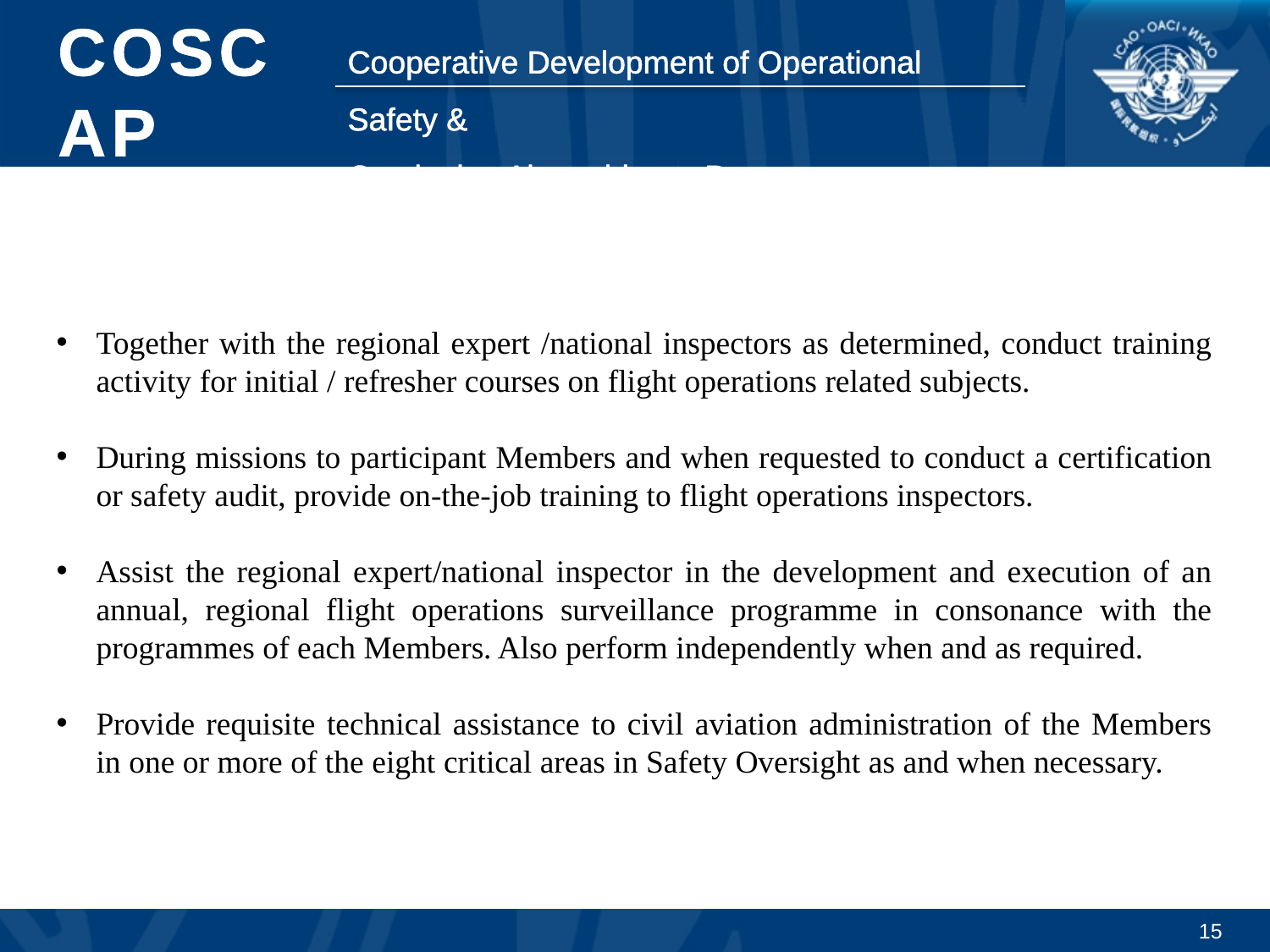

Together with the regional expert /national inspectors as determined, conduct training activity for initial / refresher courses on flight operations related subjects.

During missions to participant Members and when requested to conduct a certification or safety audit, provide on-the-job training to flight operations inspectors.

Assist the regional expert/national inspector in the development and execution of an annual, regional flight operations surveillance programme in consonance with the programmes of each Members. Also perform independently when and as required.

Provide requisite technical assistance to civil aviation administration of the Members in one or more of the eight critical areas in Safety Oversight as and when necessary.
15